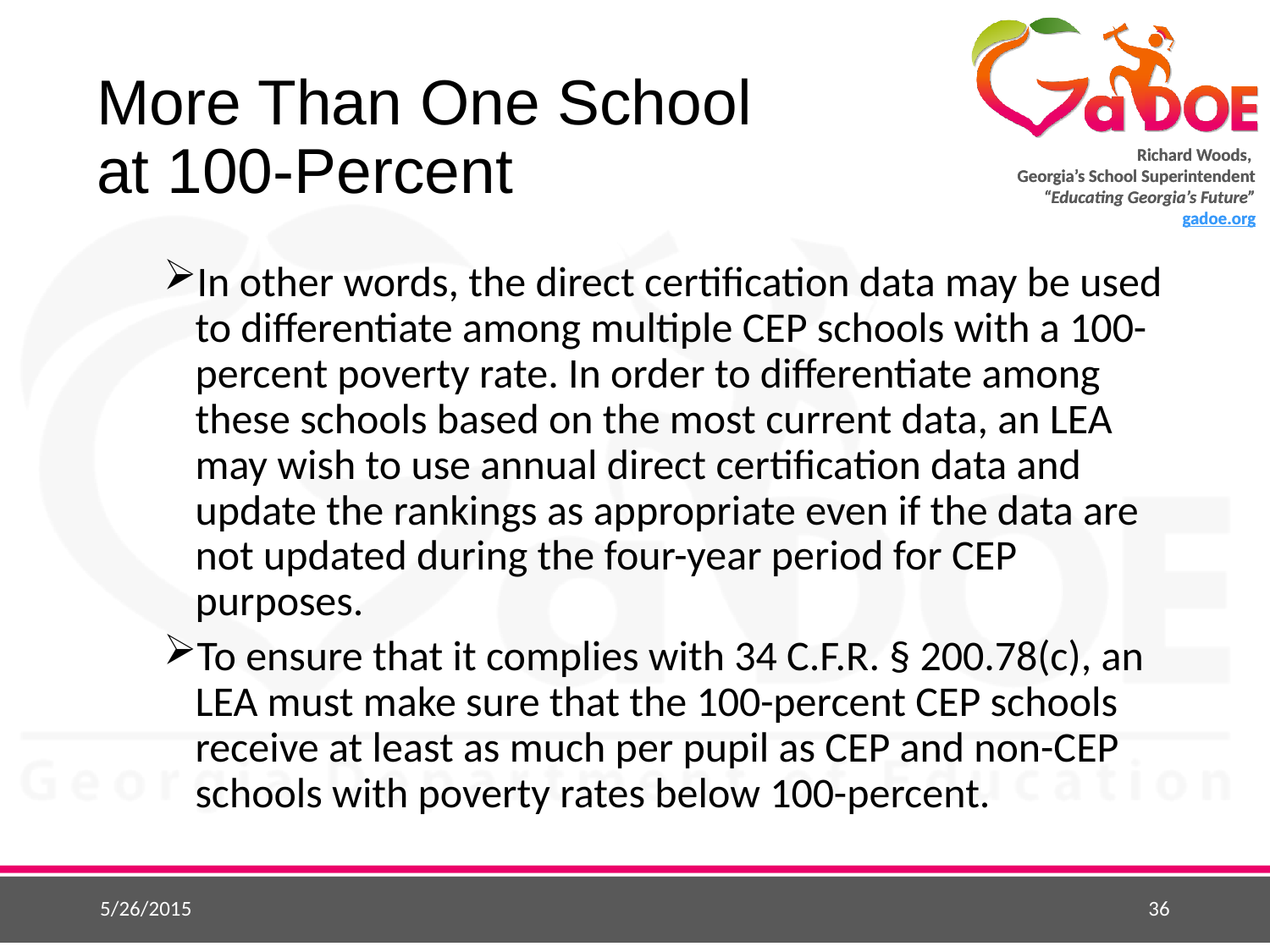

# More Than One School at 100-Percent
In other words, the direct certification data may be used to differentiate among multiple CEP schools with a 100-percent poverty rate. In order to differentiate among these schools based on the most current data, an LEA may wish to use annual direct certification data and update the rankings as appropriate even if the data are not updated during the four-year period for CEP purposes.
To ensure that it complies with 34 C.F.R. § 200.78(c), an LEA must make sure that the 100-percent CEP schools receive at least as much per pupil as CEP and non-CEP schools with poverty rates below 100-percent.
5/26/2015
36